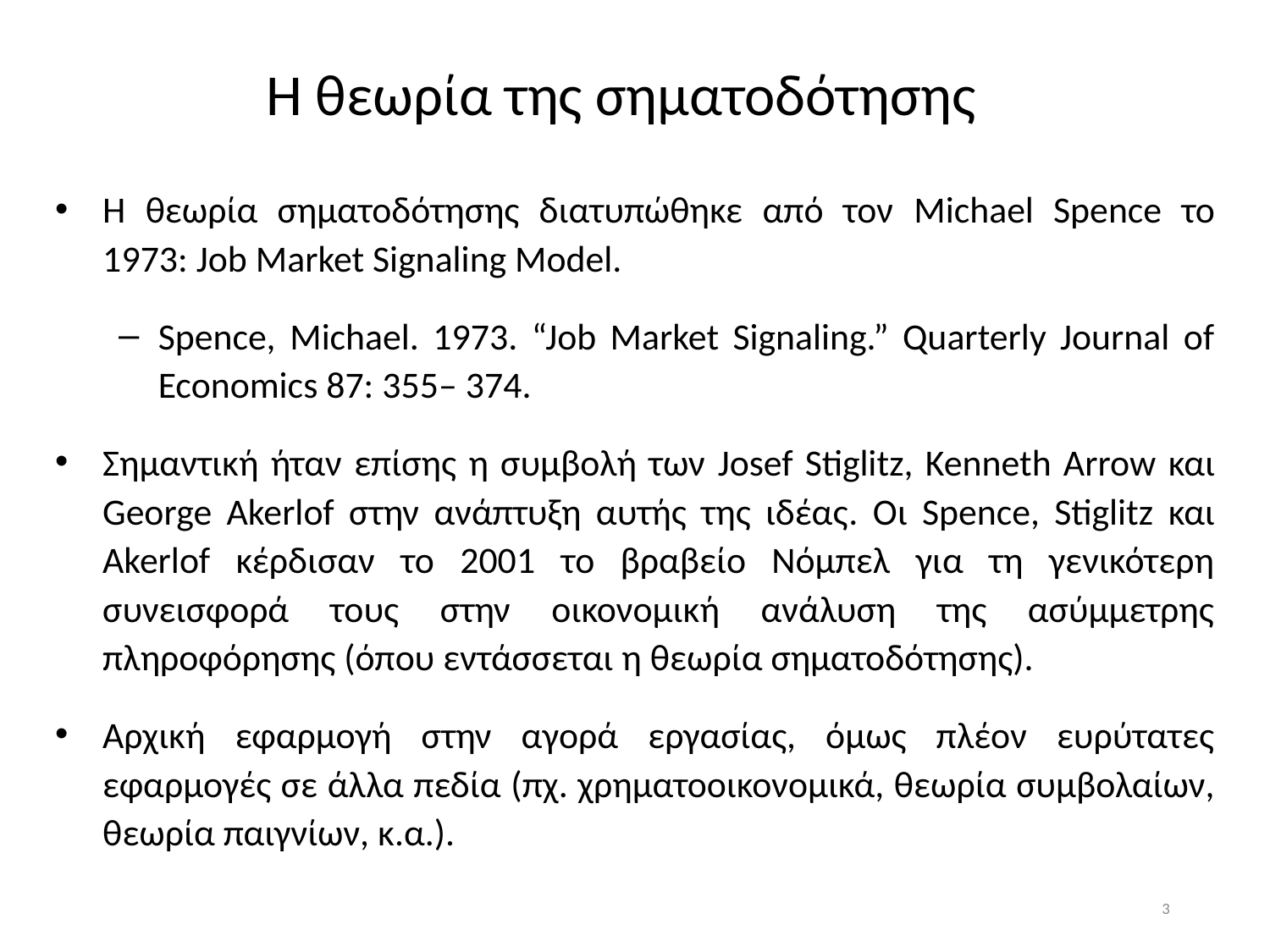

# Η θεωρία της σηματοδότησης
Η θεωρία σηματοδότησης διατυπώθηκε από τον Michael Spence το 1973: Job Market Signaling Model.
Spence, Michael. 1973. “Job Market Signaling.” Quarterly Journal of Economics 87: 355– 374.
Σημαντική ήταν επίσης η συμβολή των Josef Stiglitz, Kenneth Arrow και George Akerlof στην ανάπτυξη αυτής της ιδέας. Οι Spence, Stiglitz και Akerlof κέρδισαν το 2001 το βραβείο Νόμπελ για τη γενικότερη συνεισφορά τους στην οικονομική ανάλυση της ασύμμετρης πληροφόρησης (όπου εντάσσεται η θεωρία σηματοδότησης).
Αρχική εφαρμογή στην αγορά εργασίας, όμως πλέον ευρύτατες εφαρμογές σε άλλα πεδία (πχ. χρηματοοικονομικά, θεωρία συμβολαίων, θεωρία παιγνίων, κ.α.).
3